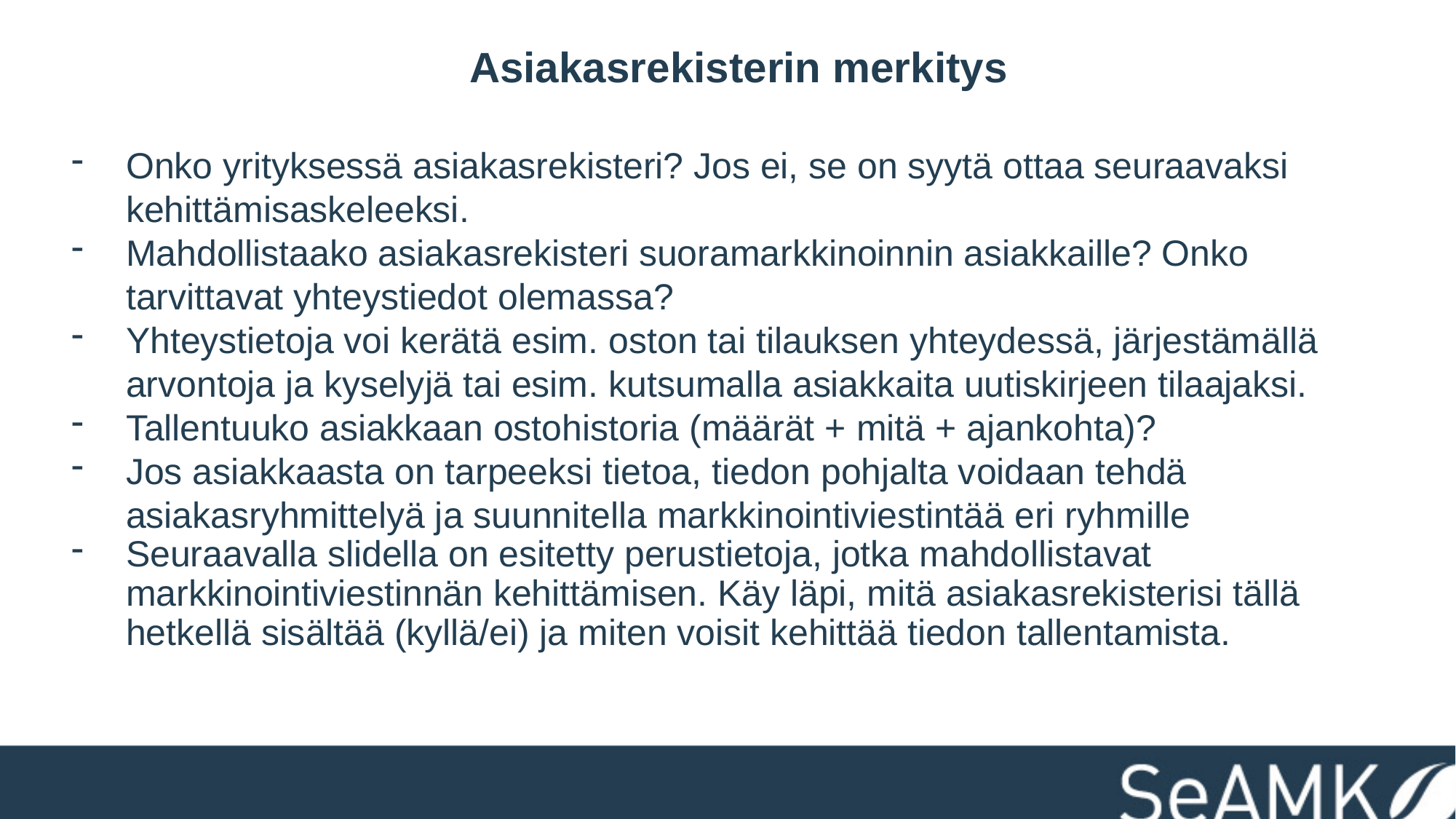

Asiakasrekisterin merkitys

Onko yrityksessä asiakasrekisteri? Jos ei, se on syytä ottaa seuraavaksi kehittämisaskeleeksi.
Mahdollistaako asiakasrekisteri suoramarkkinoinnin asiakkaille? Onko tarvittavat yhteystiedot olemassa?
Yhteystietoja voi kerätä esim. oston tai tilauksen yhteydessä, järjestämällä arvontoja ja kyselyjä tai esim. kutsumalla asiakkaita uutiskirjeen tilaajaksi.
Tallentuuko asiakkaan ostohistoria (määrät + mitä + ajankohta)?
Jos asiakkaasta on tarpeeksi tietoa, tiedon pohjalta voidaan tehdä asiakasryhmittelyä ja suunnitella markkinointiviestintää eri ryhmille
Seuraavalla slidella on esitetty perustietoja, jotka mahdollistavat markkinointiviestinnän kehittämisen. Käy läpi, mitä asiakasrekisterisi tällä hetkellä sisältää (kyllä/ei) ja miten voisit kehittää tiedon tallentamista.